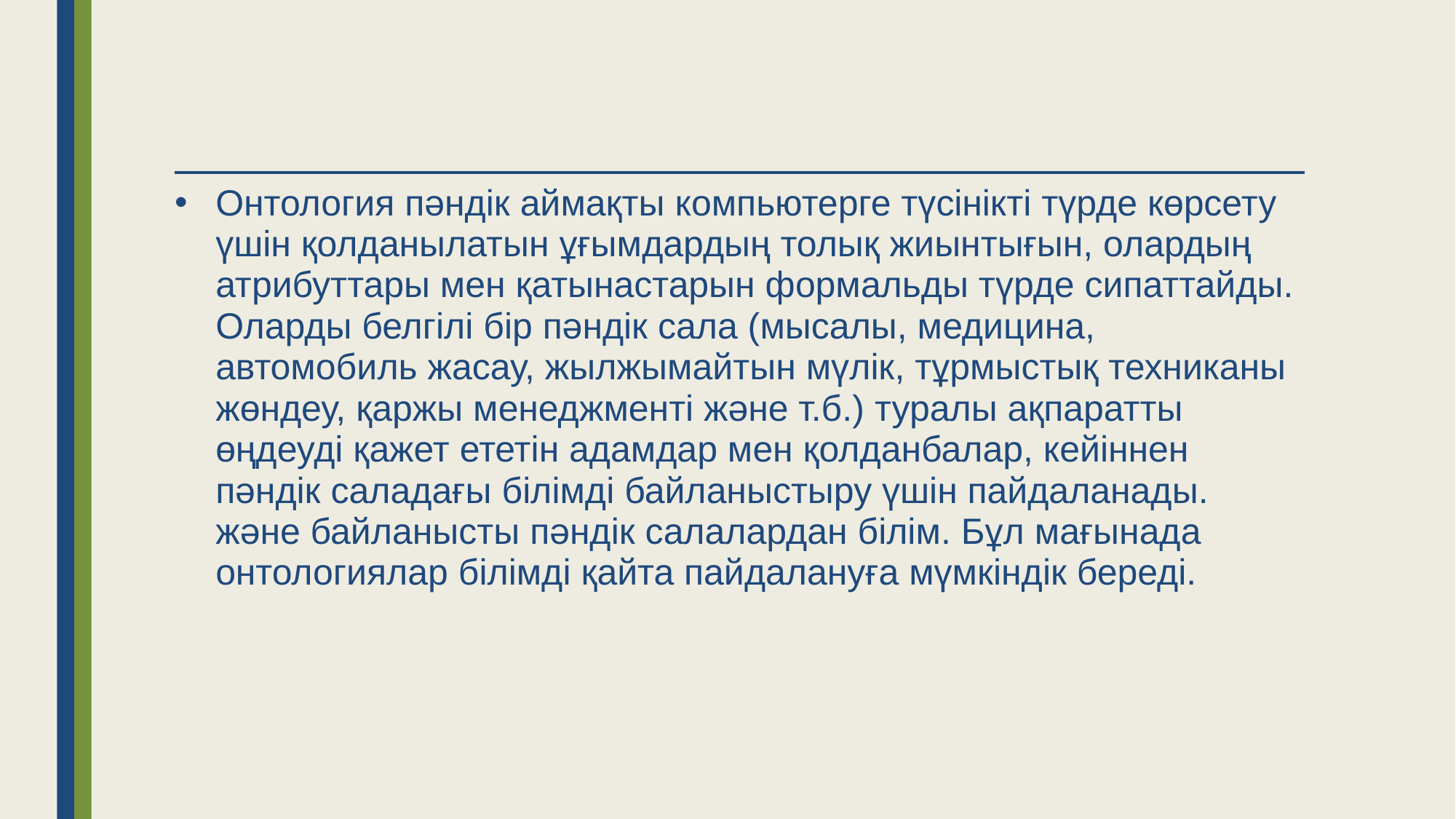

Онтология пәндік аймақты компьютерге түсінікті түрде көрсету үшін қолданылатын ұғымдардың толық жиынтығын, олардың атрибуттары мен қатынастарын формальды түрде сипаттайды. Оларды белгілі бір пәндік сала (мысалы, медицина, автомобиль жасау, жылжымайтын мүлік, тұрмыстық техниканы жөндеу, қаржы менеджменті және т.б.) туралы ақпаратты өңдеуді қажет ететін адамдар мен қолданбалар, кейіннен пәндік саладағы білімді байланыстыру үшін пайдаланады. және байланысты пәндік салалардан білім. Бұл мағынада онтологиялар білімді қайта пайдалануға мүмкіндік береді.